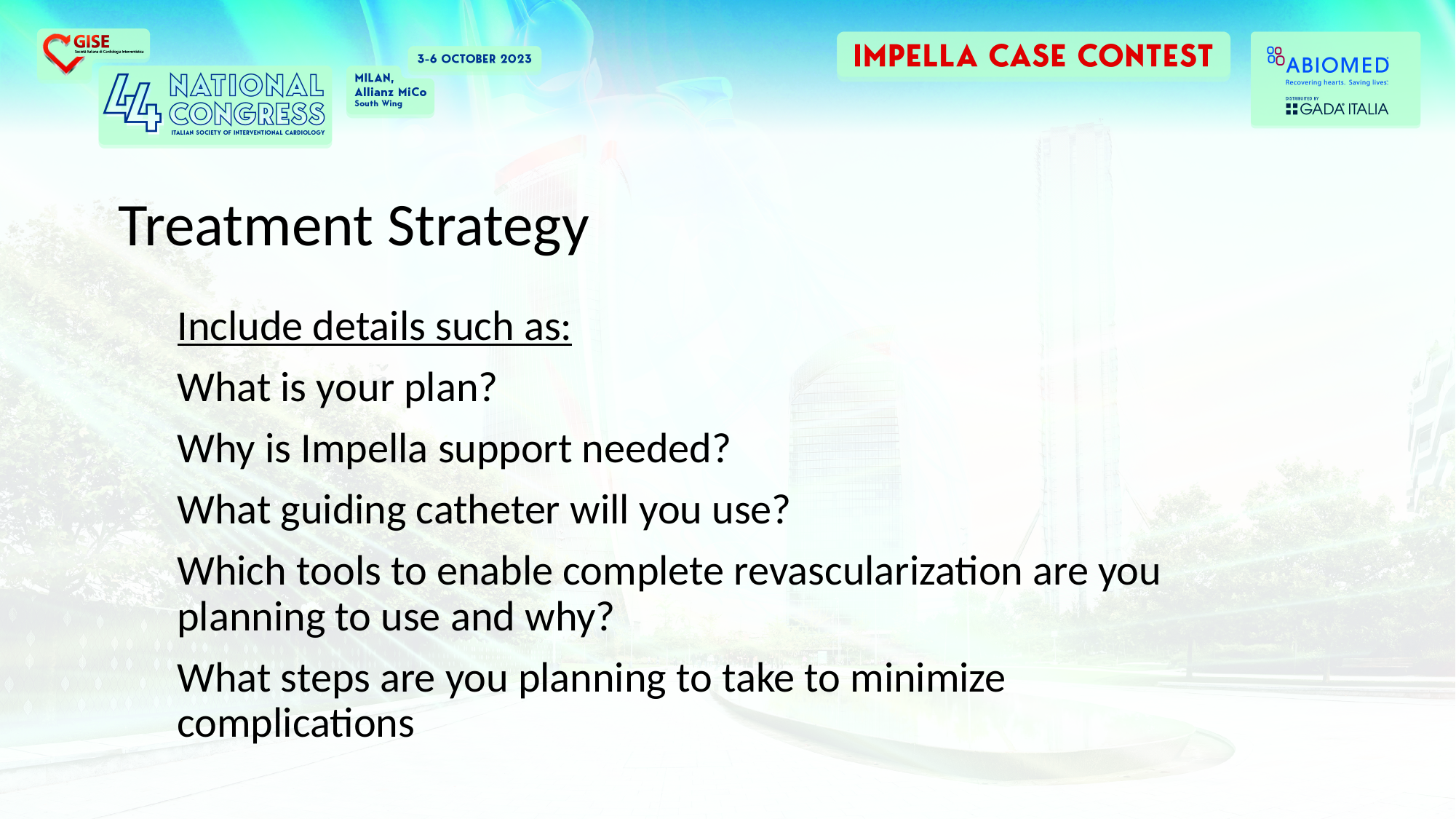

# Treatment Strategy
Include details such as:
What is your plan?
Why is Impella support needed?
What guiding catheter will you use?
Which tools to enable complete revascularization are you planning to use and why?
What steps are you planning to take to minimize complications